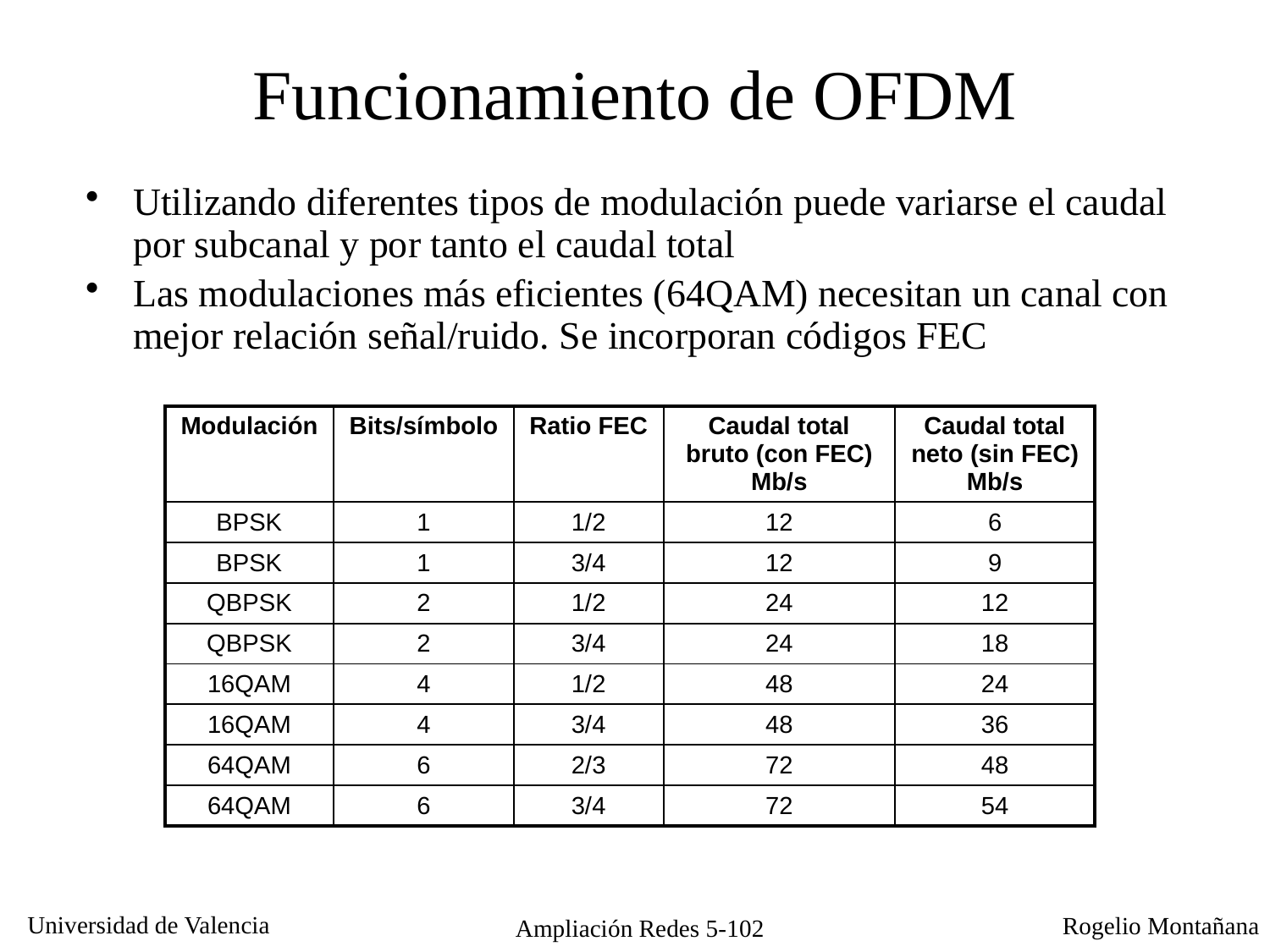

Funcionamiento de OFDM
Utilizando diferentes tipos de modulación puede variarse el caudal por subcanal y por tanto el caudal total
Las modulaciones más eficientes (64QAM) necesitan un canal con mejor relación señal/ruido. Se incorporan códigos FEC
| Modulación | Bits/símbolo | Ratio FEC | Caudal total bruto (con FEC) Mb/s | Caudal total neto (sin FEC) Mb/s |
| --- | --- | --- | --- | --- |
| BPSK | 1 | 1/2 | 12 | 6 |
| BPSK | 1 | 3/4 | 12 | 9 |
| QBPSK | 2 | 1/2 | 24 | 12 |
| QBPSK | 2 | 3/4 | 24 | 18 |
| 16QAM | 4 | 1/2 | 48 | 24 |
| 16QAM | 4 | 3/4 | 48 | 36 |
| 64QAM | 6 | 2/3 | 72 | 48 |
| 64QAM | 6 | 3/4 | 72 | 54 |
Ampliación Redes 5-102